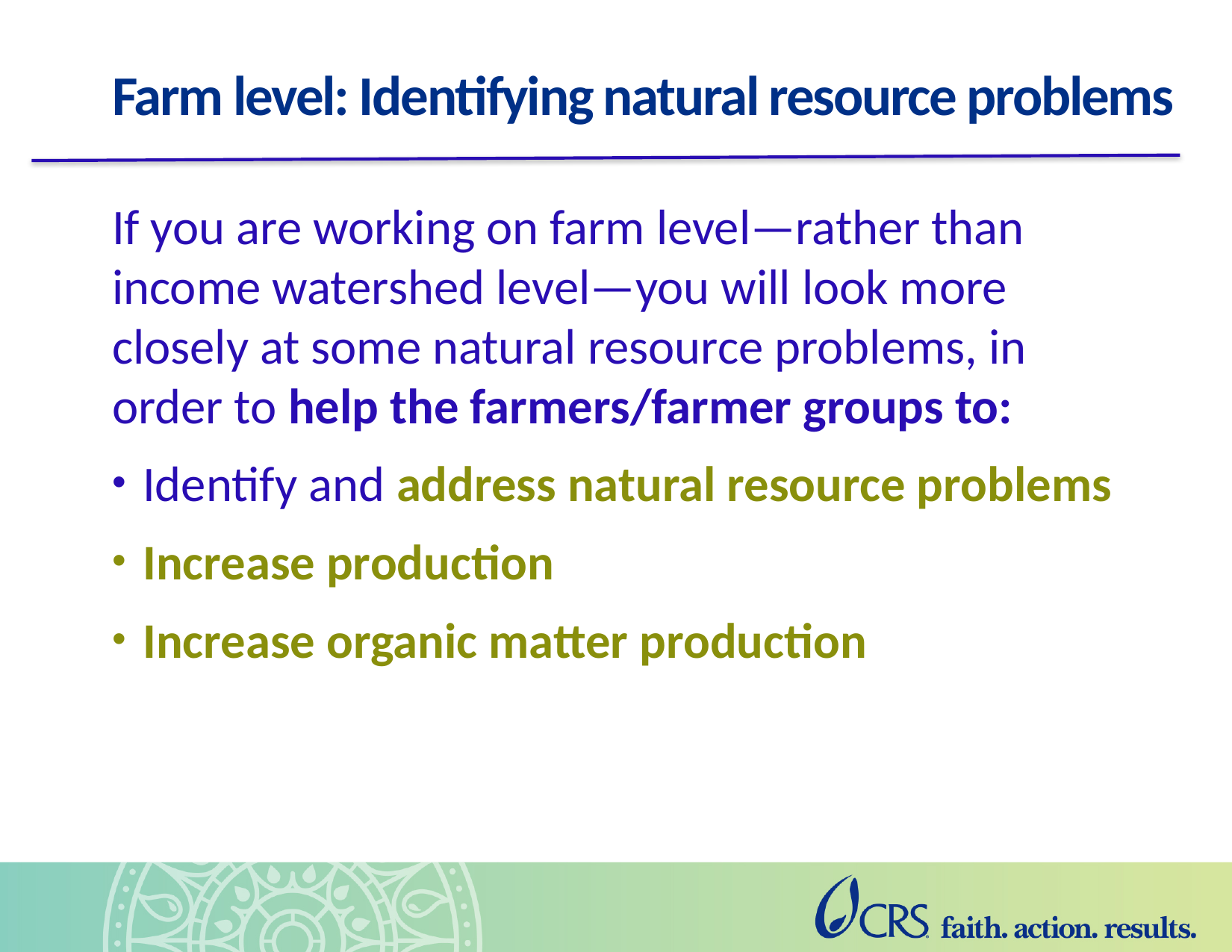

# Farm level: Identifying natural resource problems
If you are working on farm level—rather than income watershed level—you will look more closely at some natural resource problems, in order to help the farmers/farmer groups to:
Identify and address natural resource problems
Increase production
Increase organic matter production